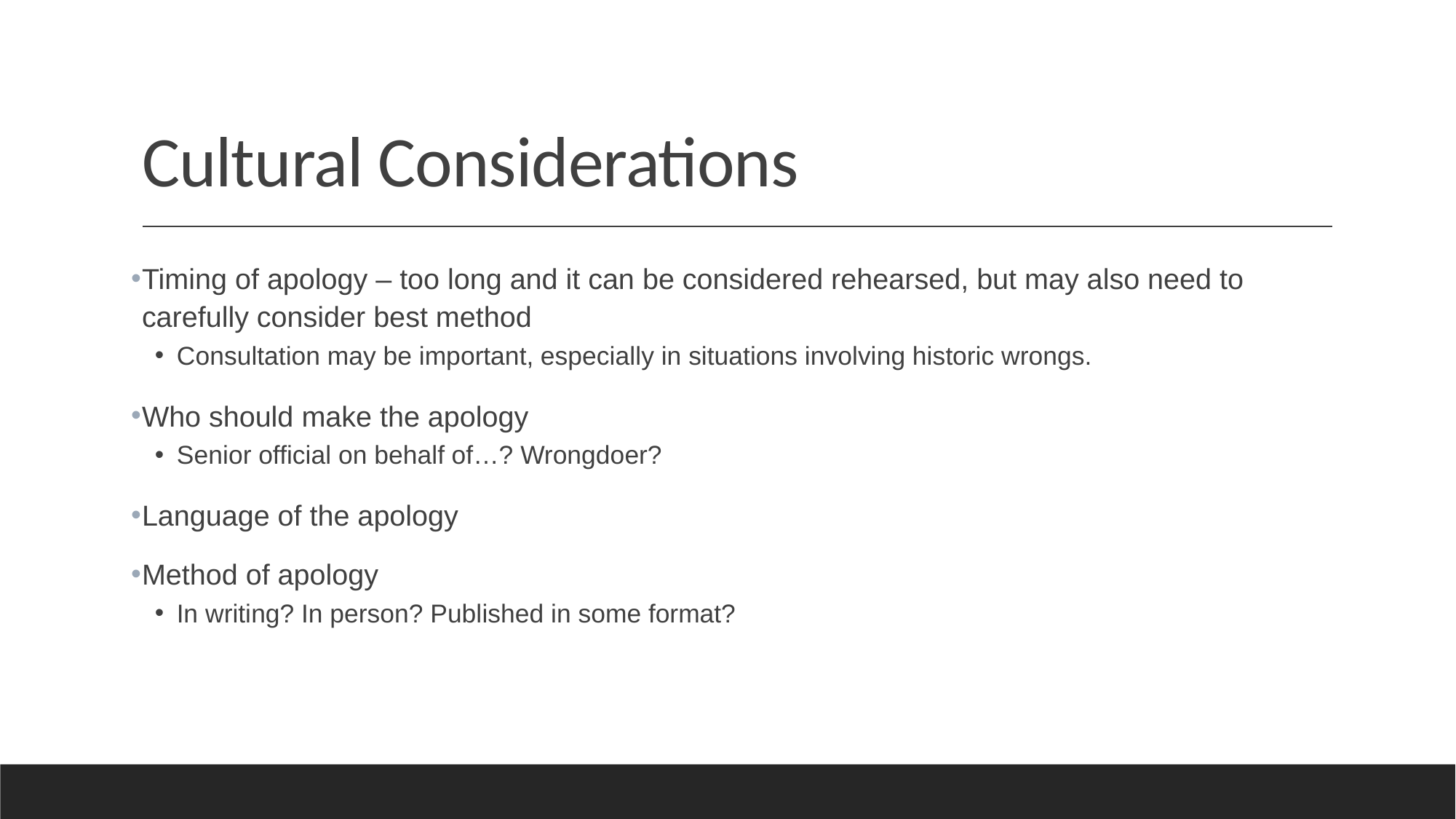

# Cultural Considerations
Timing of apology – too long and it can be considered rehearsed, but may also need to carefully consider best method
Consultation may be important, especially in situations involving historic wrongs.
Who should make the apology
Senior official on behalf of…? Wrongdoer?
Language of the apology
Method of apology
In writing? In person? Published in some format?